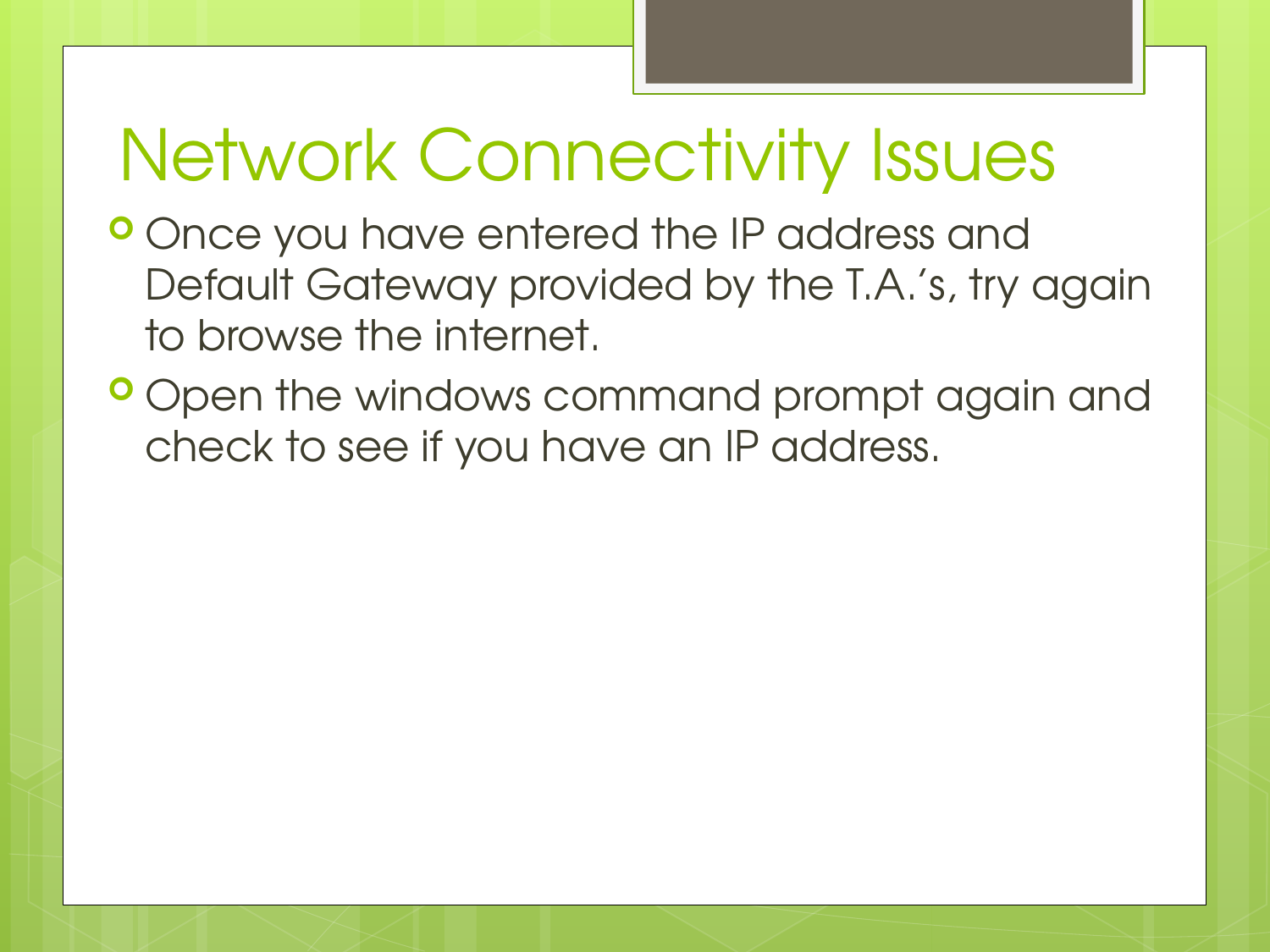

# Network Connectivity Issues
Once you have entered the IP address and Default Gateway provided by the T.A.’s, try again to browse the internet.
Open the windows command prompt again and check to see if you have an IP address.